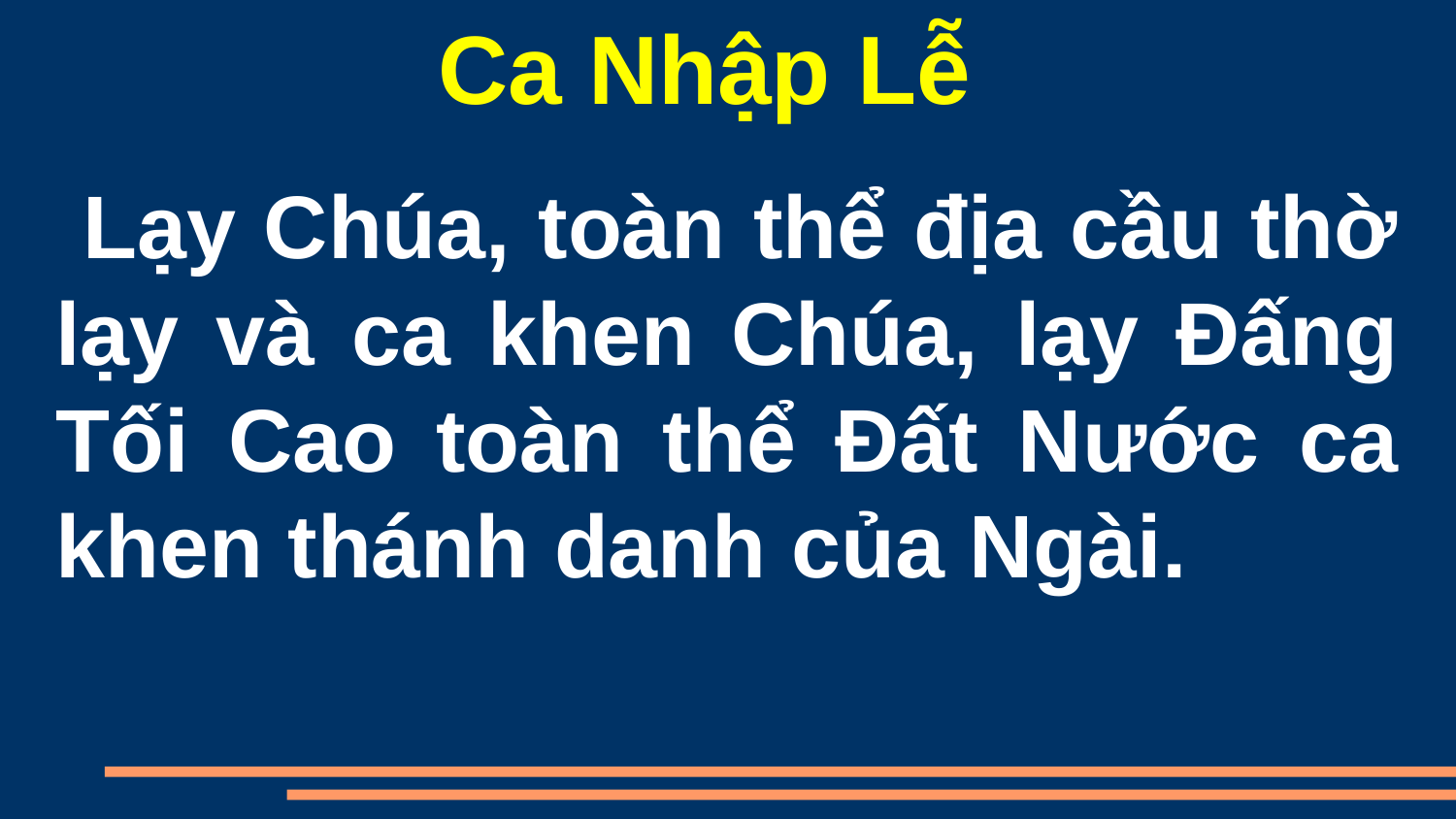

Ca Nhập Lễ
 Lạy Chúa, toàn thể địa cầu thờ lạy và ca khen Chúa, lạy Đấng Tối Cao toàn thể Đất Nước ca khen thánh danh của Ngài.